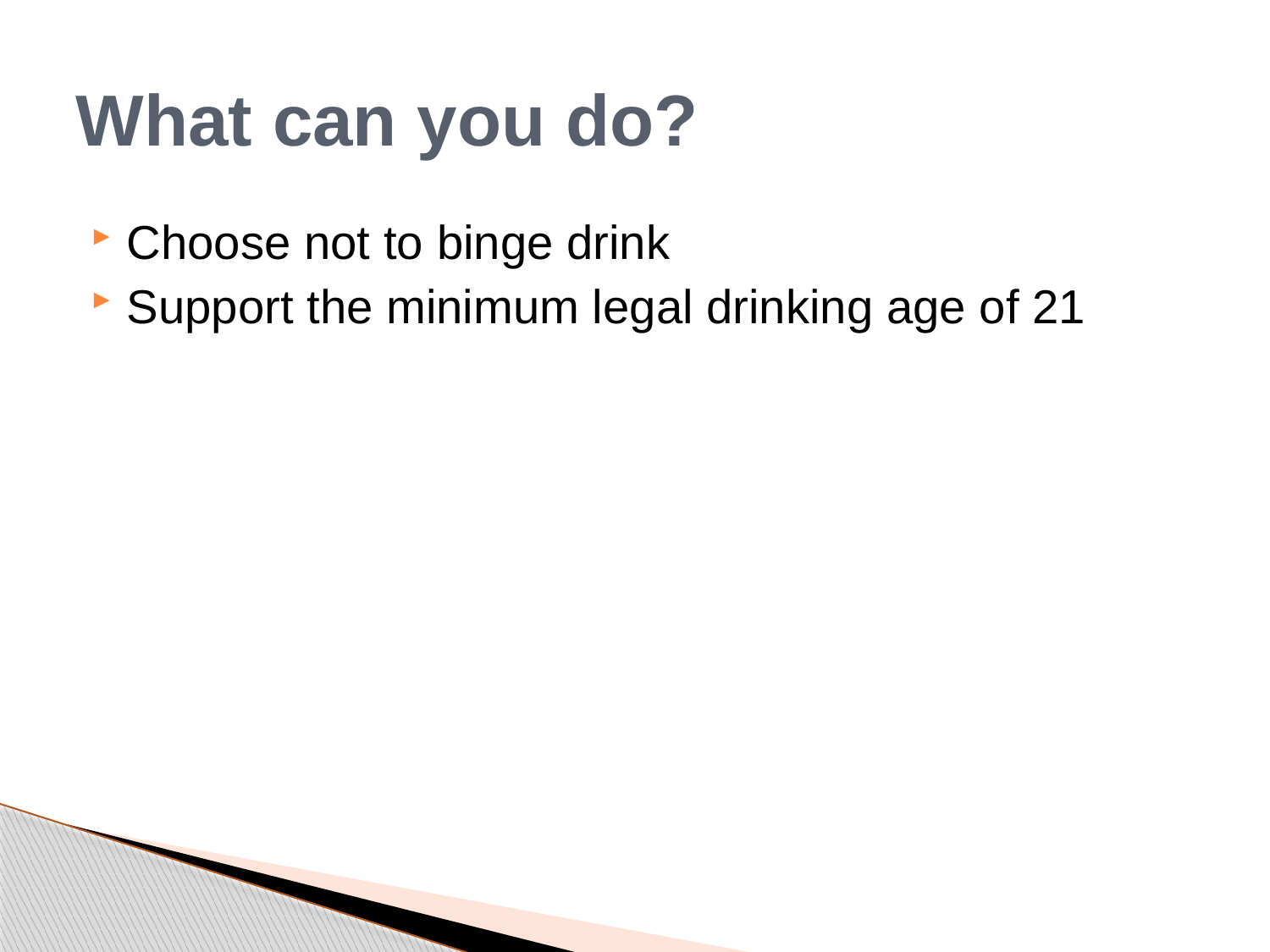

# What can you do?
Choose not to binge drink
Support the minimum legal drinking age of 21